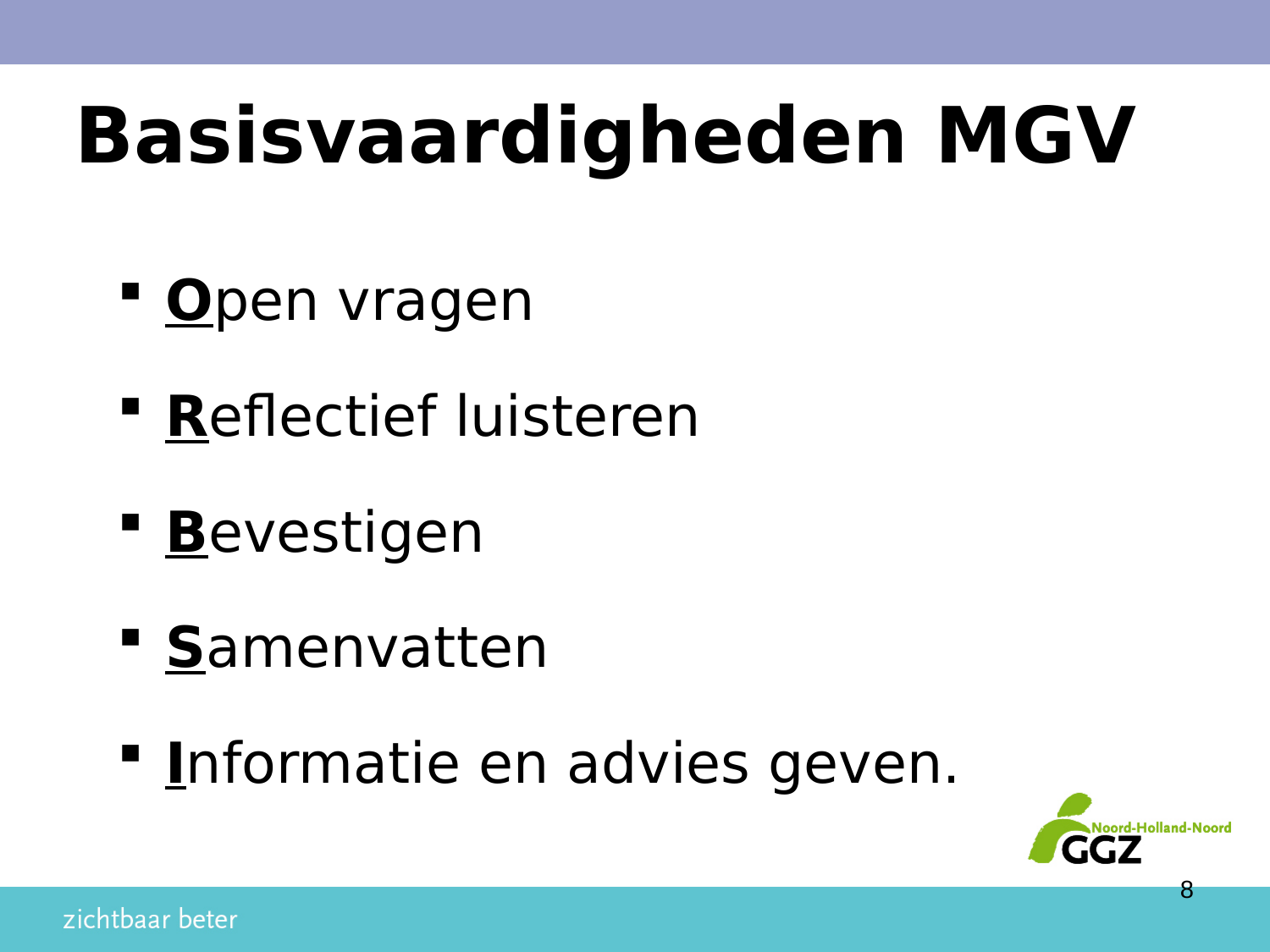

# Basisvaardigheden MGV
Open vragen
Reflectief luisteren
Bevestigen
Samenvatten
Informatie en advies geven.

8